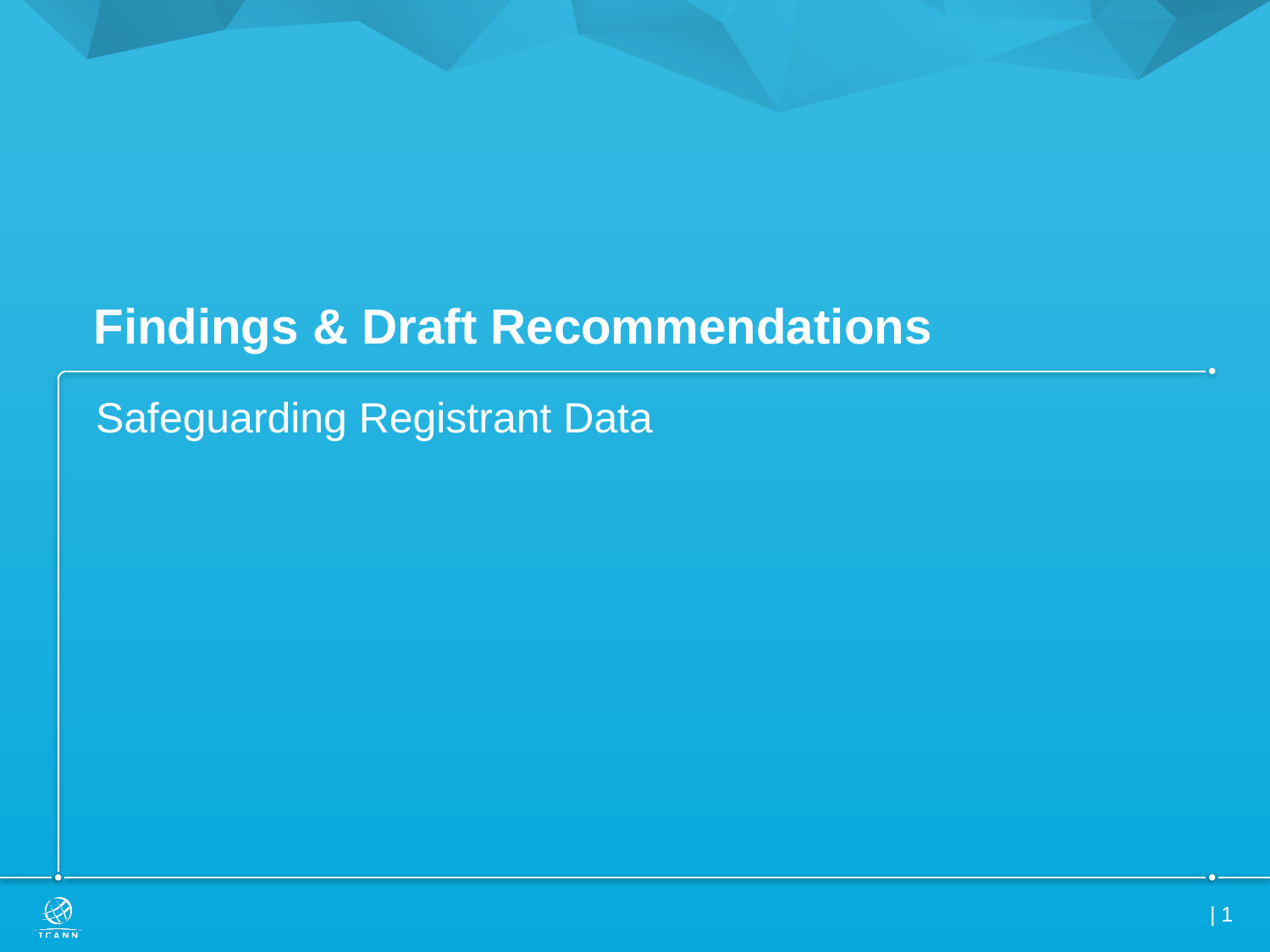

# Findings & Draft Recommendations
Safeguarding Registrant Data